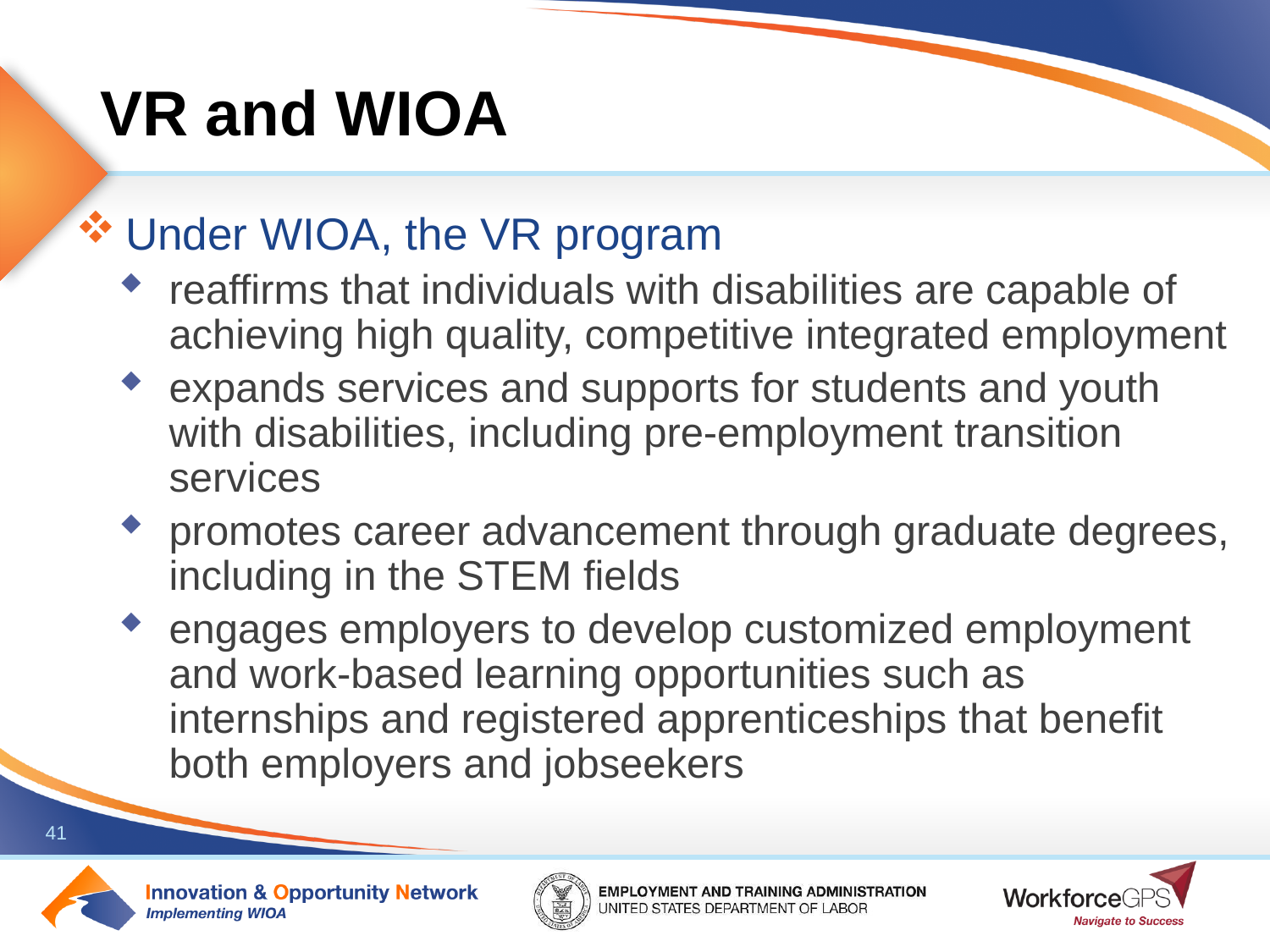

# VR and WIOA
Under WIOA, the VR program
reaffirms that individuals with disabilities are capable of achieving high quality, competitive integrated employment
expands services and supports for students and youth with disabilities, including pre-employment transition services
promotes career advancement through graduate degrees, including in the STEM fields
engages employers to develop customized employment and work-based learning opportunities such as internships and registered apprenticeships that benefit both employers and jobseekers